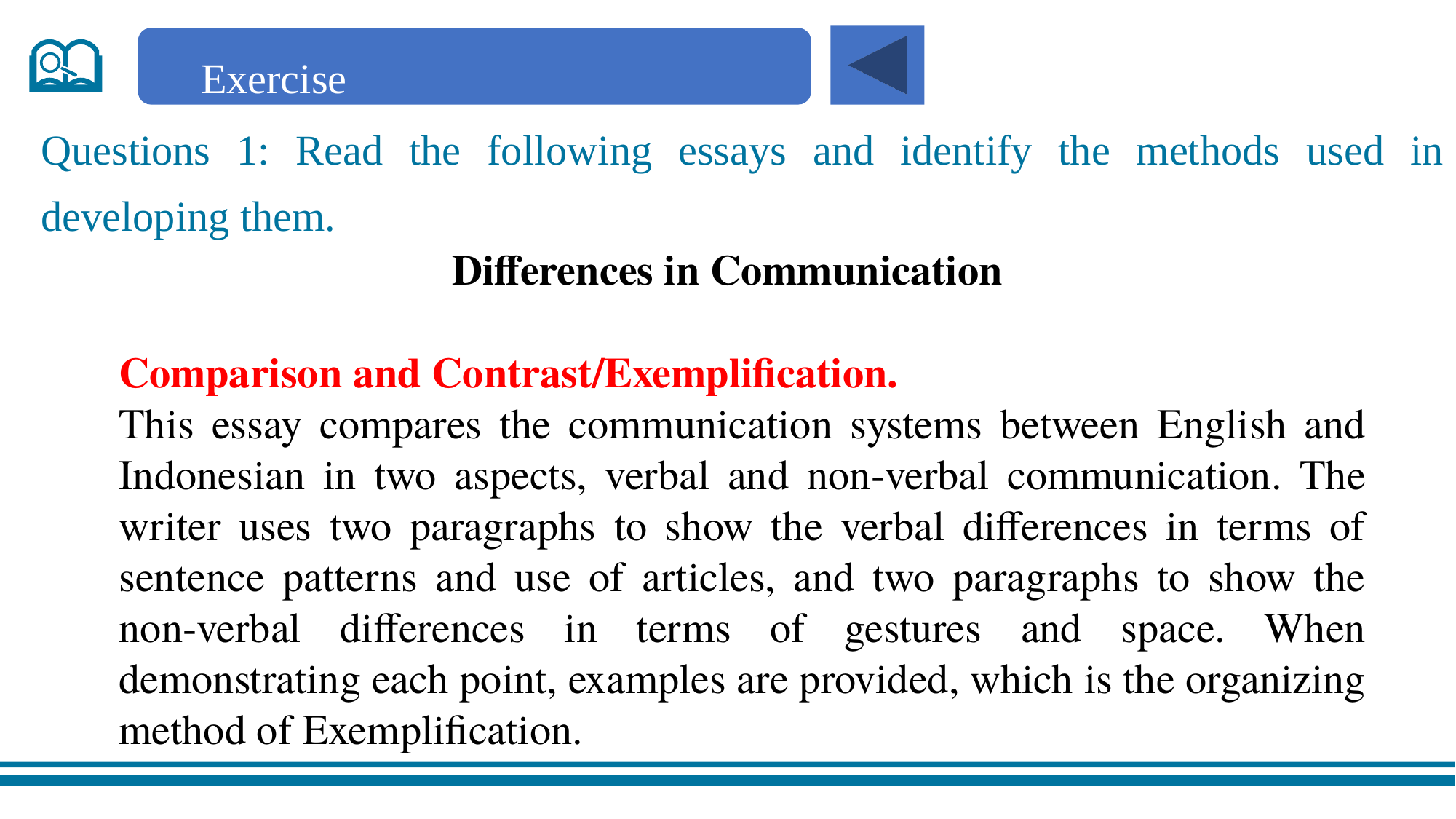

Exercise
Questions 1: Read the following essays and identify the methods used in developing them.
Differences in Communication
Comparison and Contrast/Exemplification.
This essay compares the communication systems between English and Indonesian in two aspects, verbal and non-verbal communication. The writer uses two paragraphs to show the verbal differences in terms of sentence patterns and use of articles, and two paragraphs to show the non-verbal differences in terms of gestures and space. When demonstrating each point, examples are provided, which is the organizing method of Exemplification.